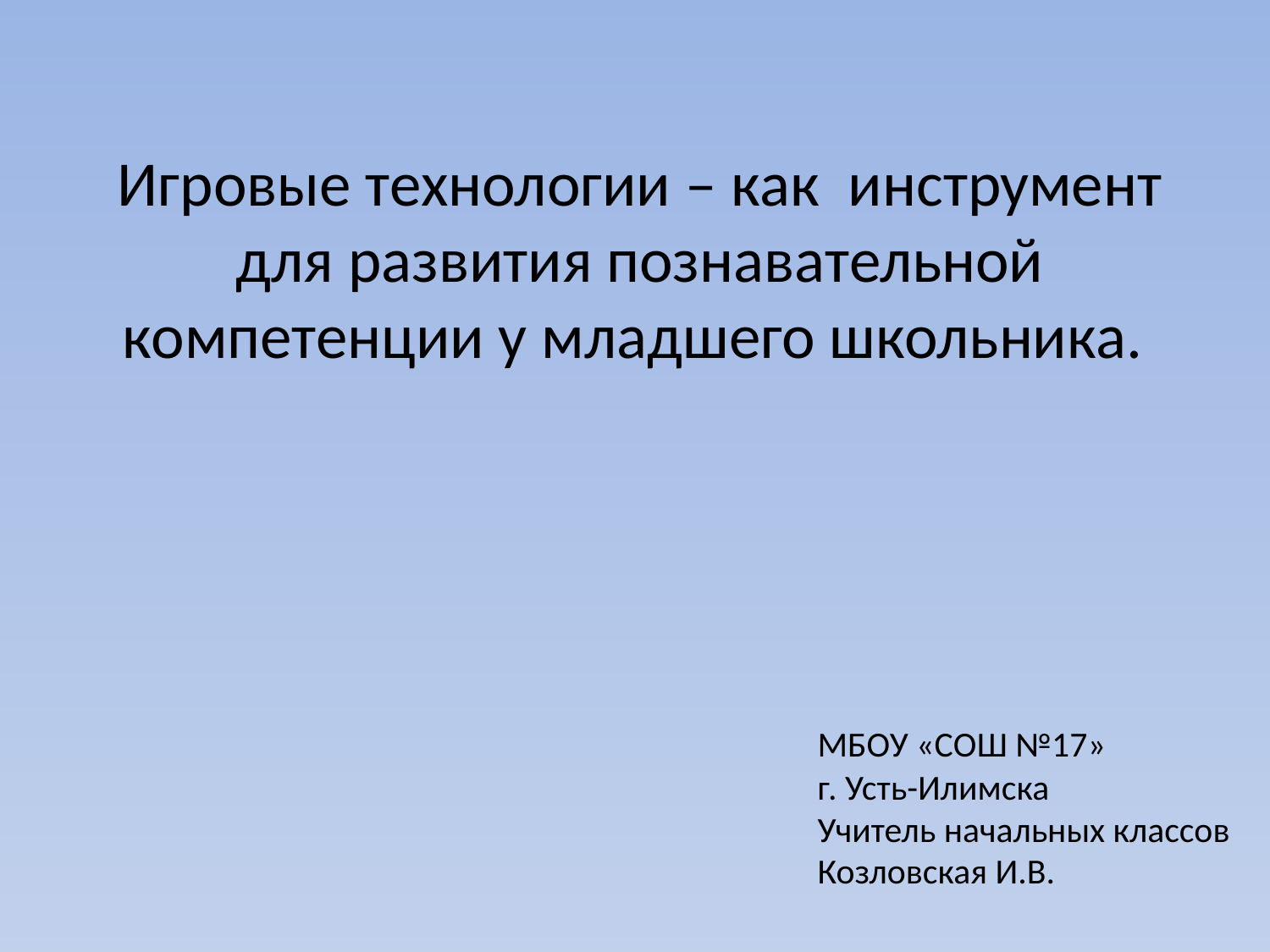

Игровые технологии – как  инструмент для развития познавательной компетенции у младшего школьника.
МБОУ «СОШ №17»
г. Усть-Илимска
Учитель начальных классов Козловская И.В.